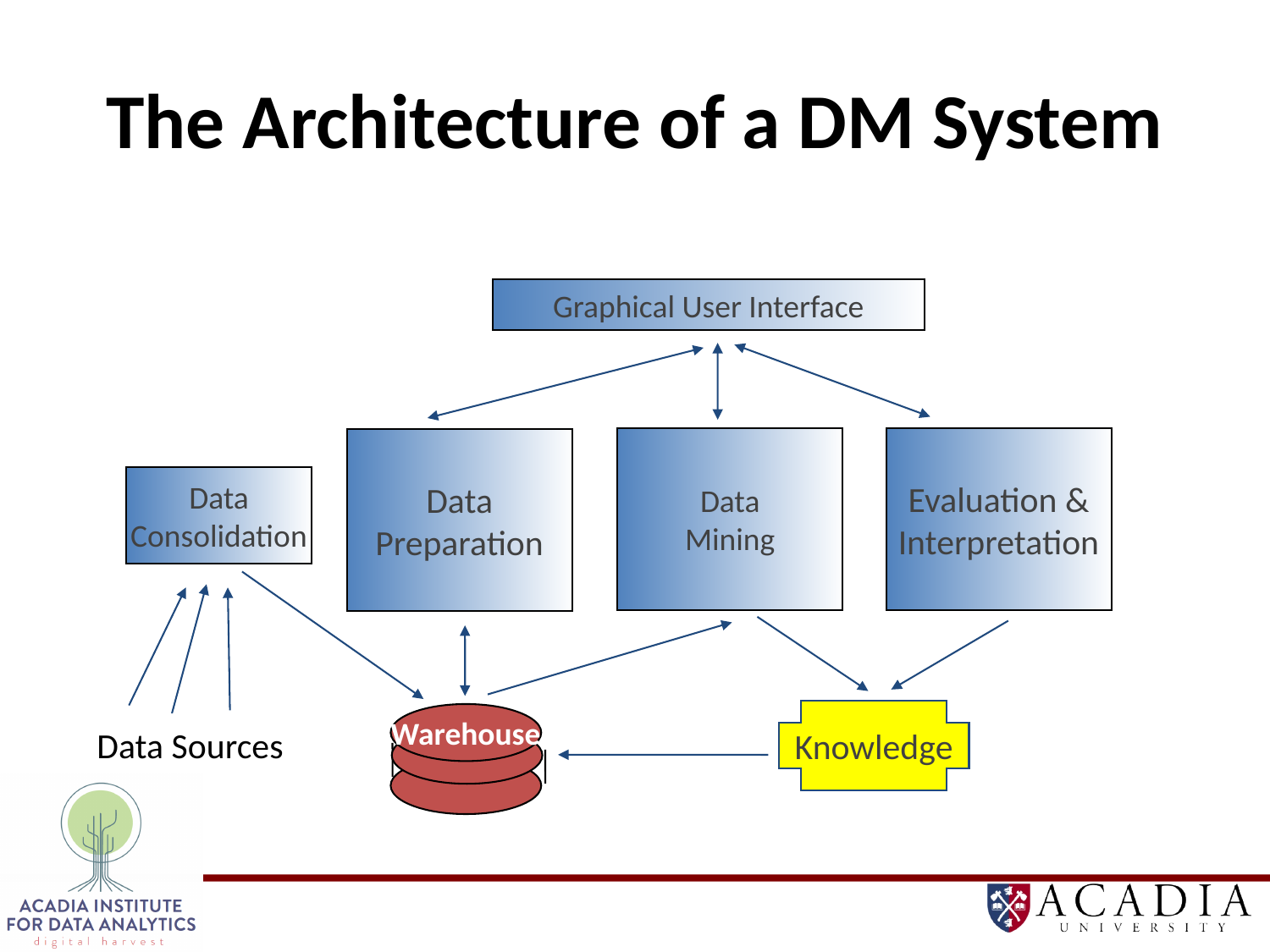

# The Architecture of a DM System
Graphical User Interface

Data
Mining
Evaluation &
Interpretation
Data
Preparation
Data
Consolidation

Knowledge
Warehouse
Data Sources